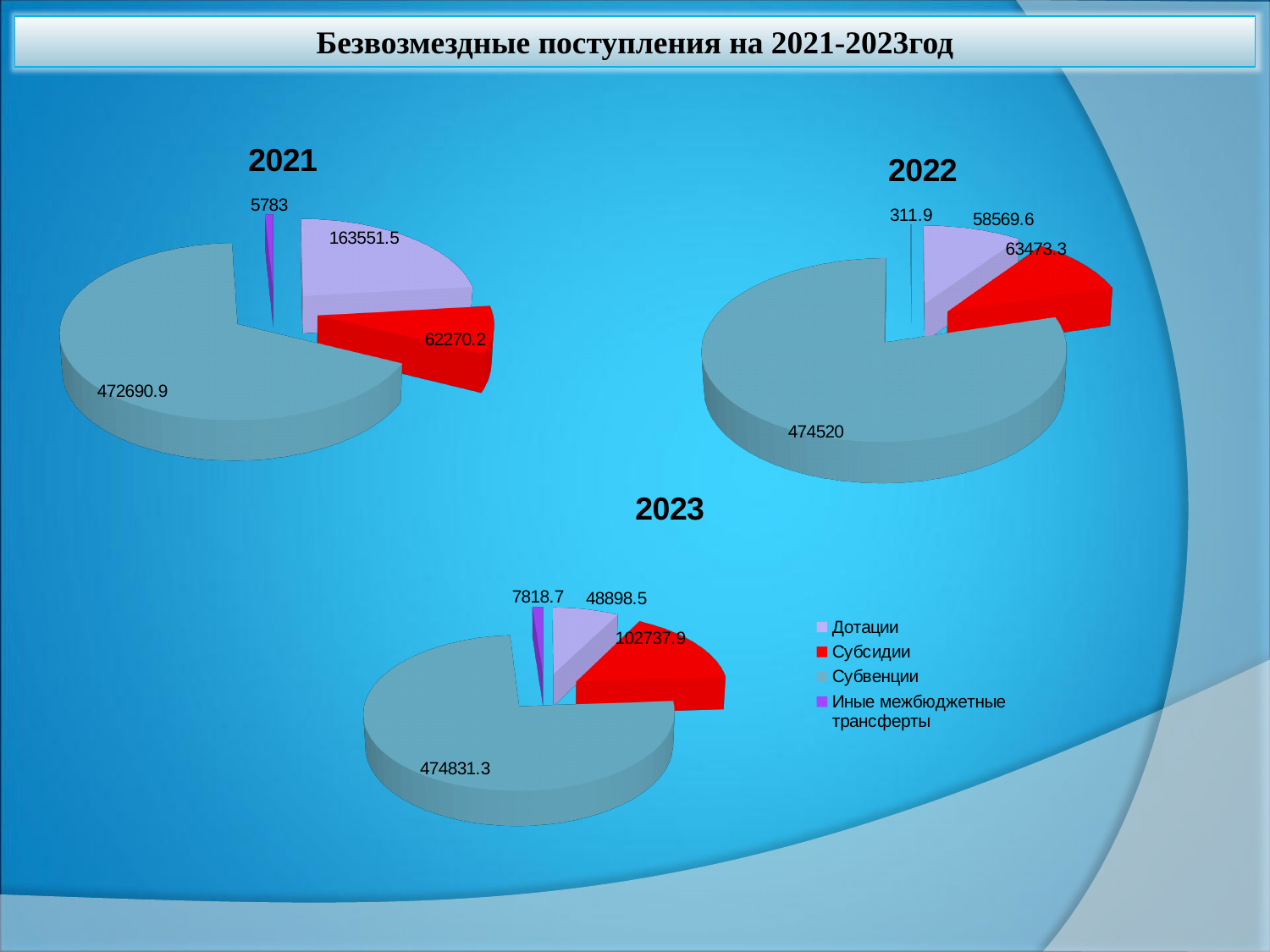

Безвозмездные поступления на 2021-2023год

[unsupported chart]

[unsupported chart]

[unsupported chart]